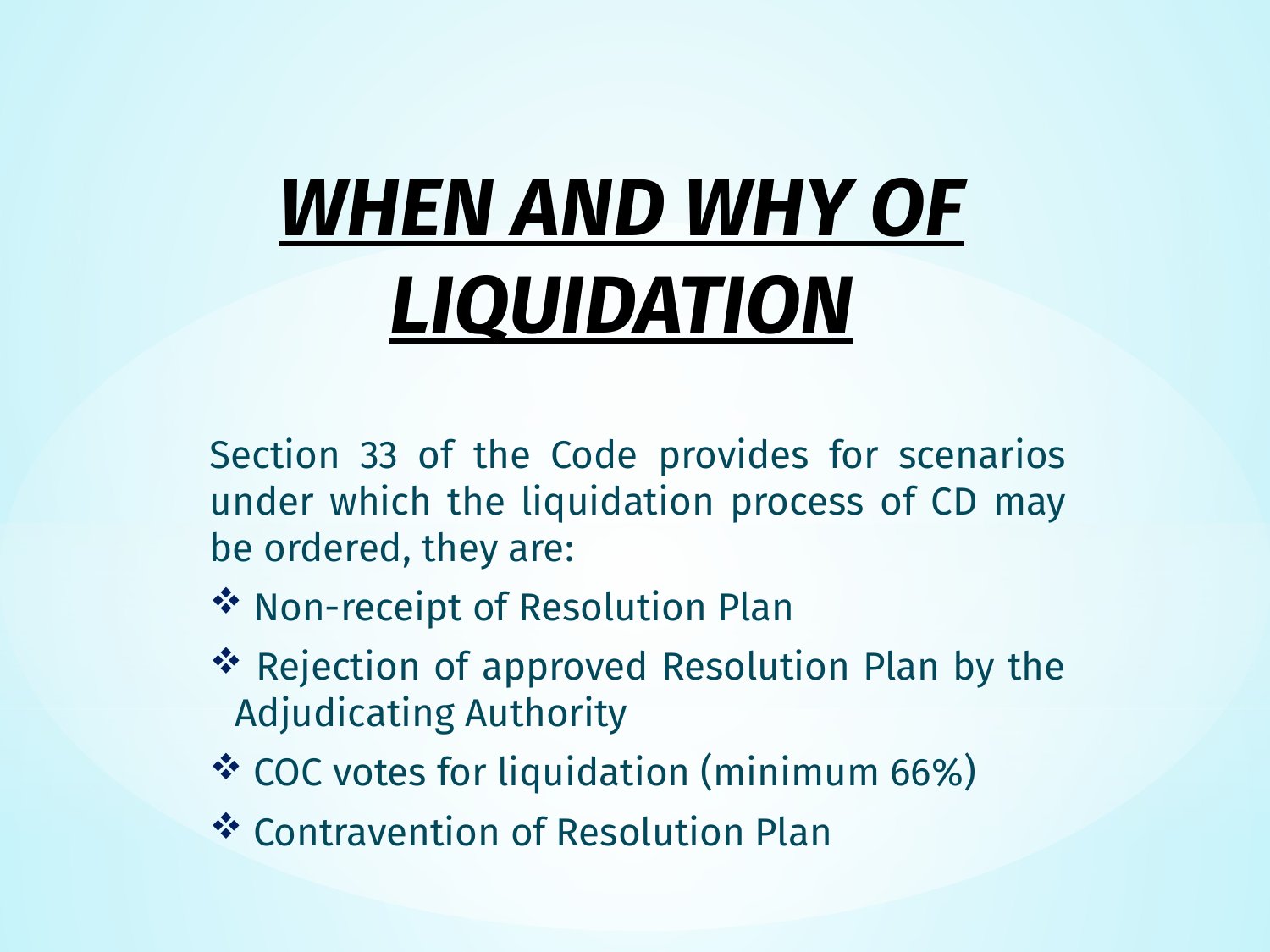

# WHEN AND WHY OF LIQUIDATION
Section 33 of the Code provides for scenarios under which the liquidation process of CD may be ordered, they are:
 Non-receipt of Resolution Plan
 Rejection of approved Resolution Plan by the Adjudicating Authority
 COC votes for liquidation (minimum 66%)
 Contravention of Resolution Plan